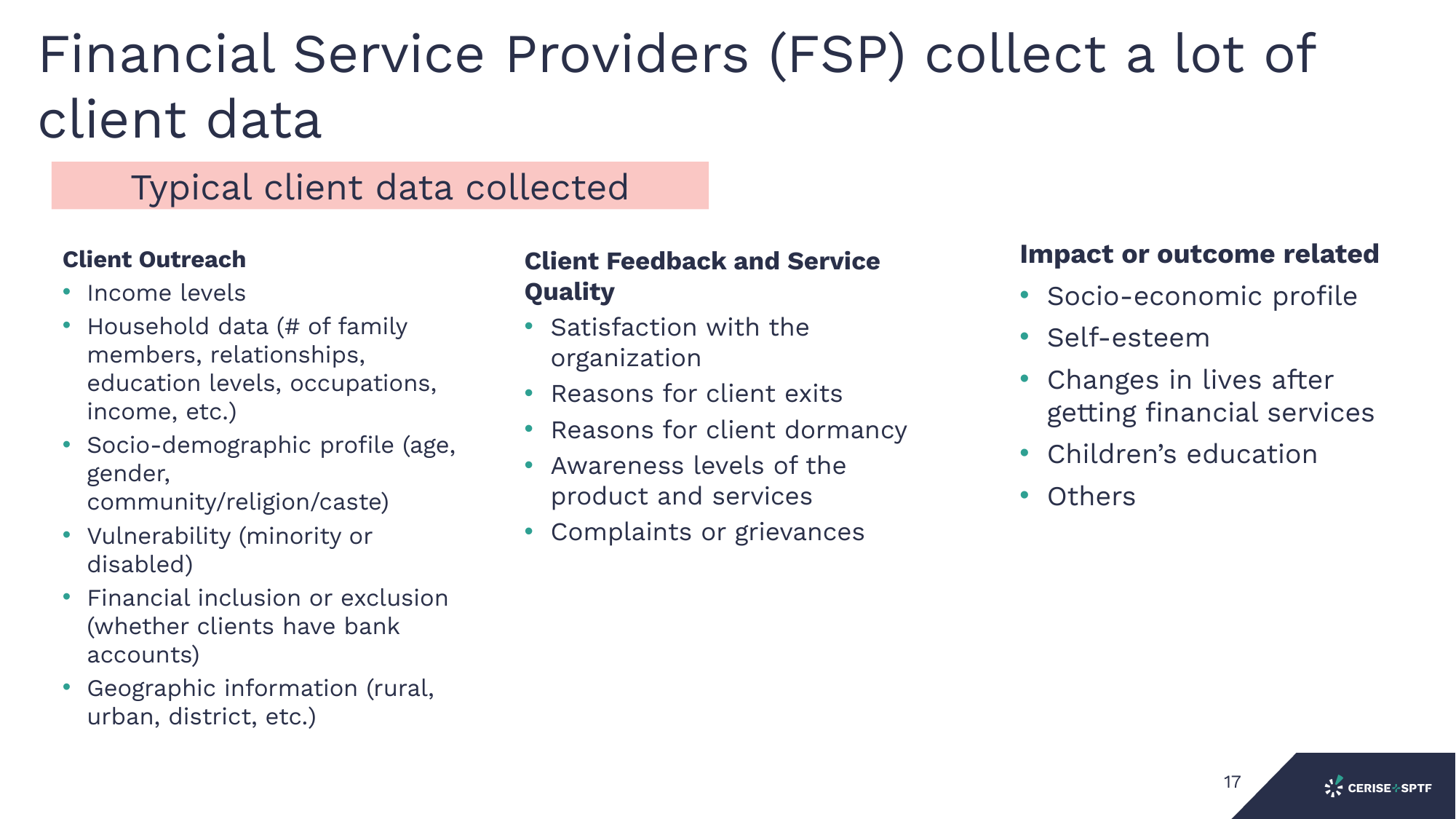

# Financial Service Providers (FSP) collect a lot of client data

Client Outreach
Income levels
Household data (# of family members, relationships, education levels, occupations, income, etc.)
Socio-demographic profile (age, gender, community/religion/caste)
Vulnerability (minority or disabled)
Financial inclusion or exclusion (whether clients have bank accounts)
Geographic information (rural, urban, district, etc.)

Typical client data collected

Client Feedback and Service Quality
Satisfaction with the organization
Reasons for client exits
Reasons for client dormancy
Awareness levels of the product and services
Complaints or grievances
Impact or outcome related
Socio-economic profile
Self-esteem
Changes in lives after getting financial services
Children’s education
Others
17